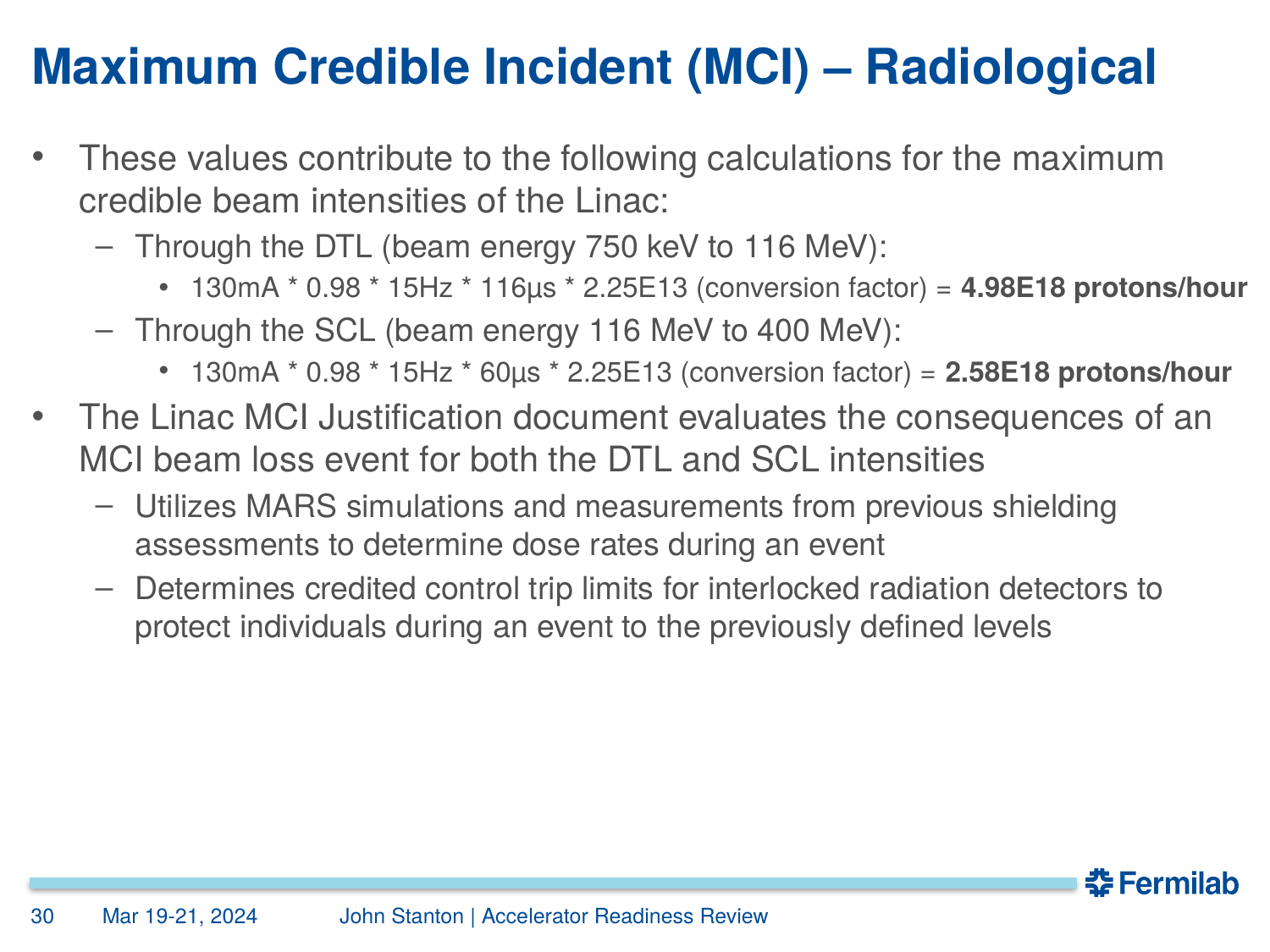

# Maximum Credible Incident (MCI) – Radiological
These values contribute to the following calculations for the maximum credible beam intensities of the Linac:
Through the DTL (beam energy 750 keV to 116 MeV):
130mA * 0.98 * 15Hz * 116µs * 2.25E13 (conversion factor) = 4.98E18 protons/hour
Through the SCL (beam energy 116 MeV to 400 MeV):
130mA * 0.98 * 15Hz * 60µs * 2.25E13 (conversion factor) = 2.58E18 protons/hour
The Linac MCI Justification document evaluates the consequences of an MCI beam loss event for both the DTL and SCL intensities
Utilizes MARS simulations and measurements from previous shielding assessments to determine dose rates during an event
Determines credited control trip limits for interlocked radiation detectors to protect individuals during an event to the previously defined levels

30
Mar 19-21, 2024
	John Stanton | Accelerator Readiness Review